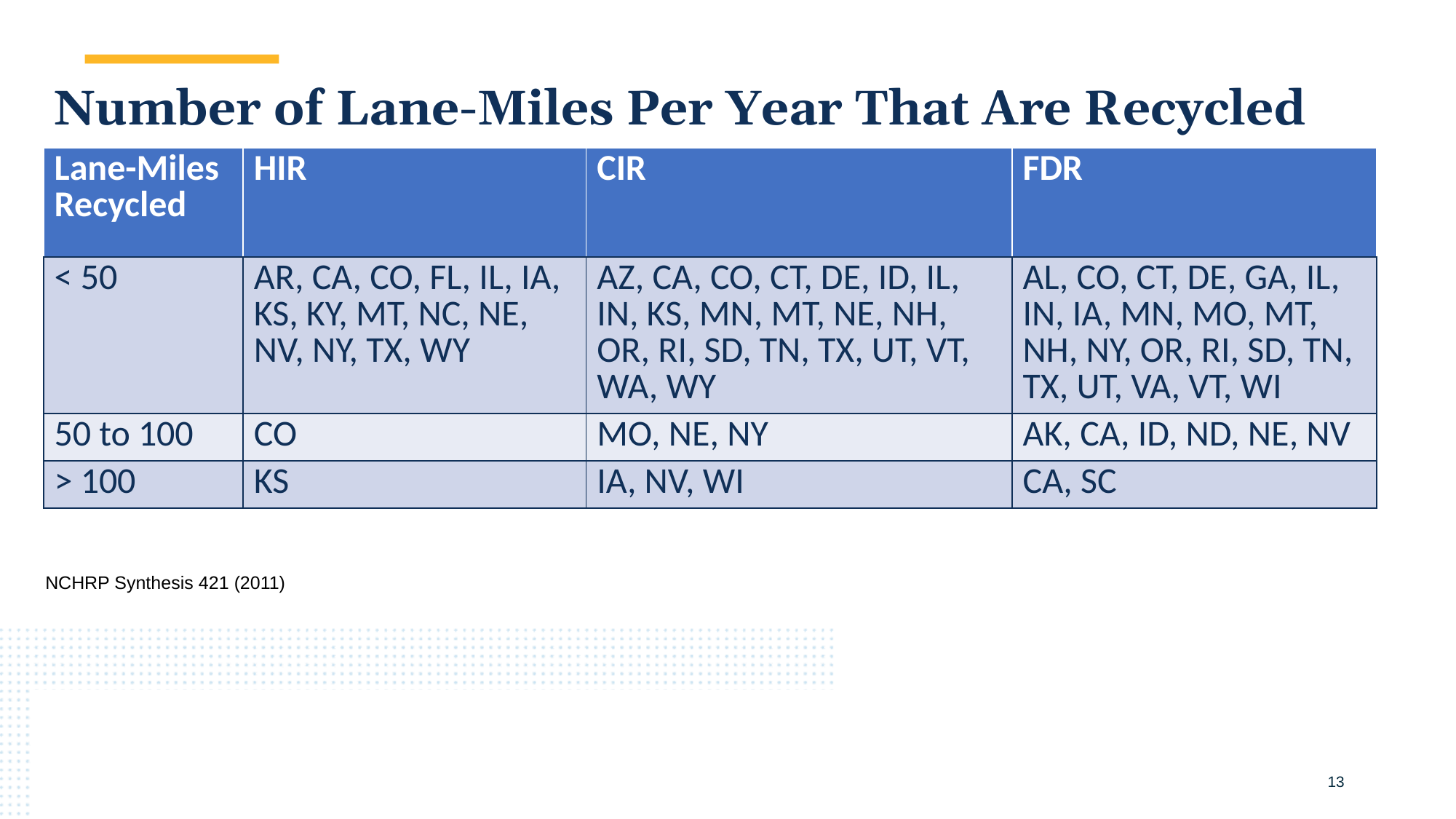

# Number of Lane-Miles Per Year That Are Recycled
| Lane-Miles Recycled | HIR | CIR | FDR |
| --- | --- | --- | --- |
| < 50 | AR, CA, CO, FL, IL, IA, KS, KY, MT, NC, NE, NV, NY, TX, WY | AZ, CA, CO, CT, DE, ID, IL, IN, KS, MN, MT, NE, NH, OR, RI, SD, TN, TX, UT, VT, WA, WY | AL, CO, CT, DE, GA, IL, IN, IA, MN, MO, MT, NH, NY, OR, RI, SD, TN, TX, UT, VA, VT, WI |
| 50 to 100 | CO | MO, NE, NY | AK, CA, ID, ND, NE, NV |
| > 100 | KS | IA, NV, WI | CA, SC |
NCHRP Synthesis 421 (2011)

13